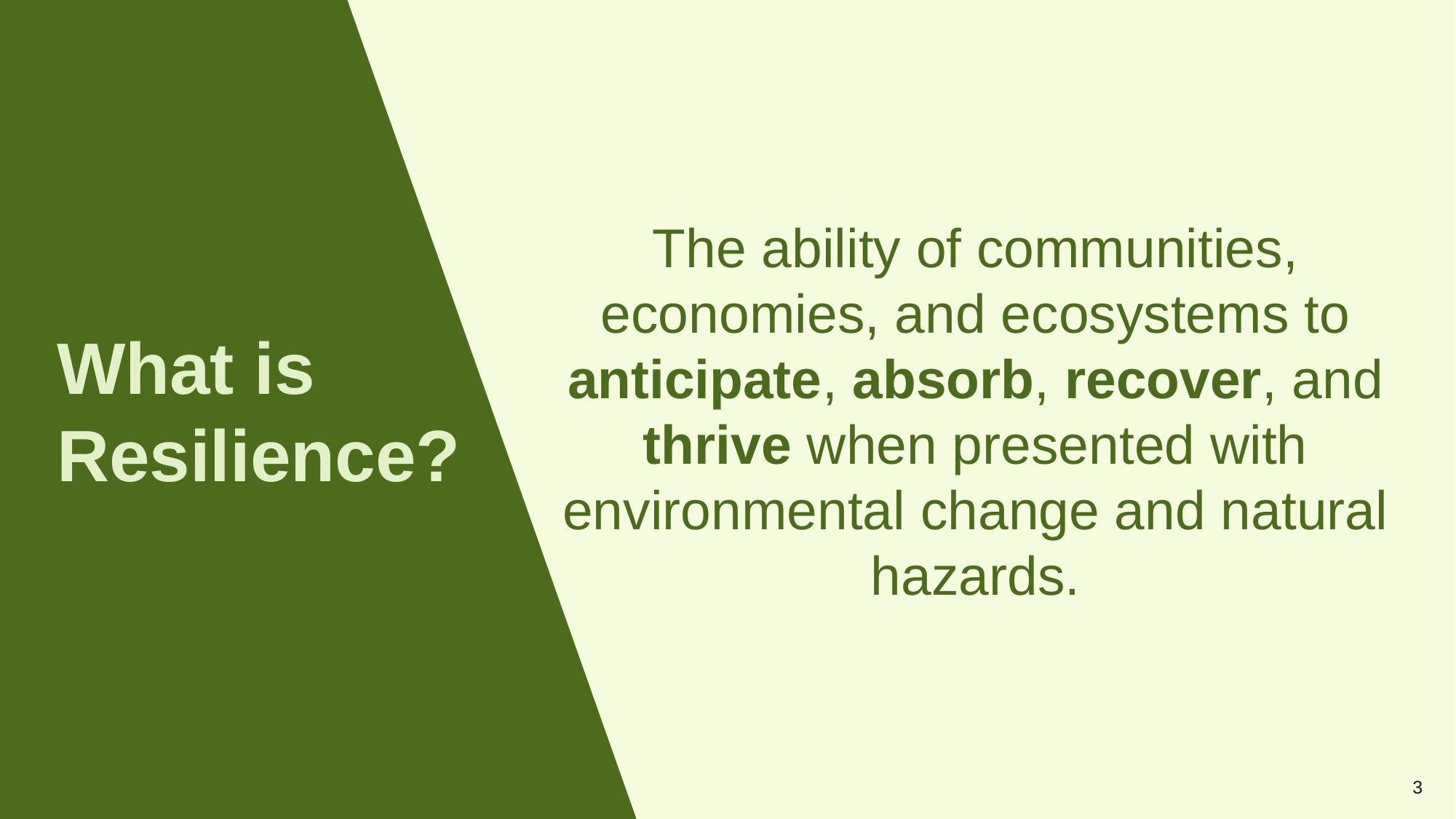

The ability of communities, economies, and ecosystems to anticipate, absorb, recover, and thrive when presented with environmental change and natural hazards.
What is Resilience?
3